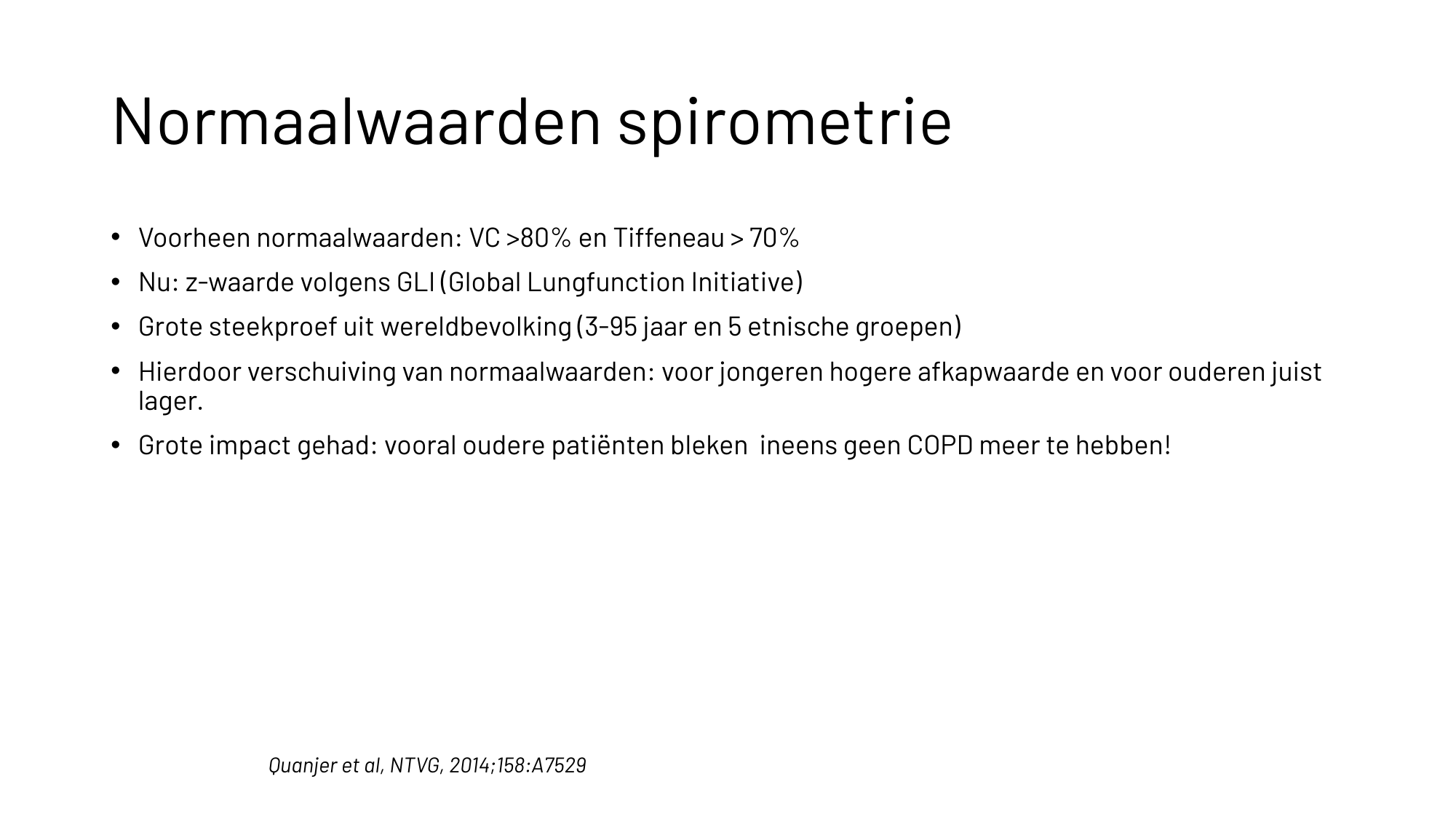

# Normaalwaarden spirometrie
Voorheen normaalwaarden: VC >80% en Tiffeneau > 70%
Nu: z-waarde volgens GLI (Global Lungfunction Initiative)
Grote steekproef uit wereldbevolking (3-95 jaar en 5 etnische groepen)
Hierdoor verschuiving van normaalwaarden: voor jongeren hogere afkapwaarde en voor ouderen juist lager.
Grote impact gehad: vooral oudere patiënten bleken  ineens geen COPD meer te hebben!

Quanjer et al, NTVG, 2014;158:A7529